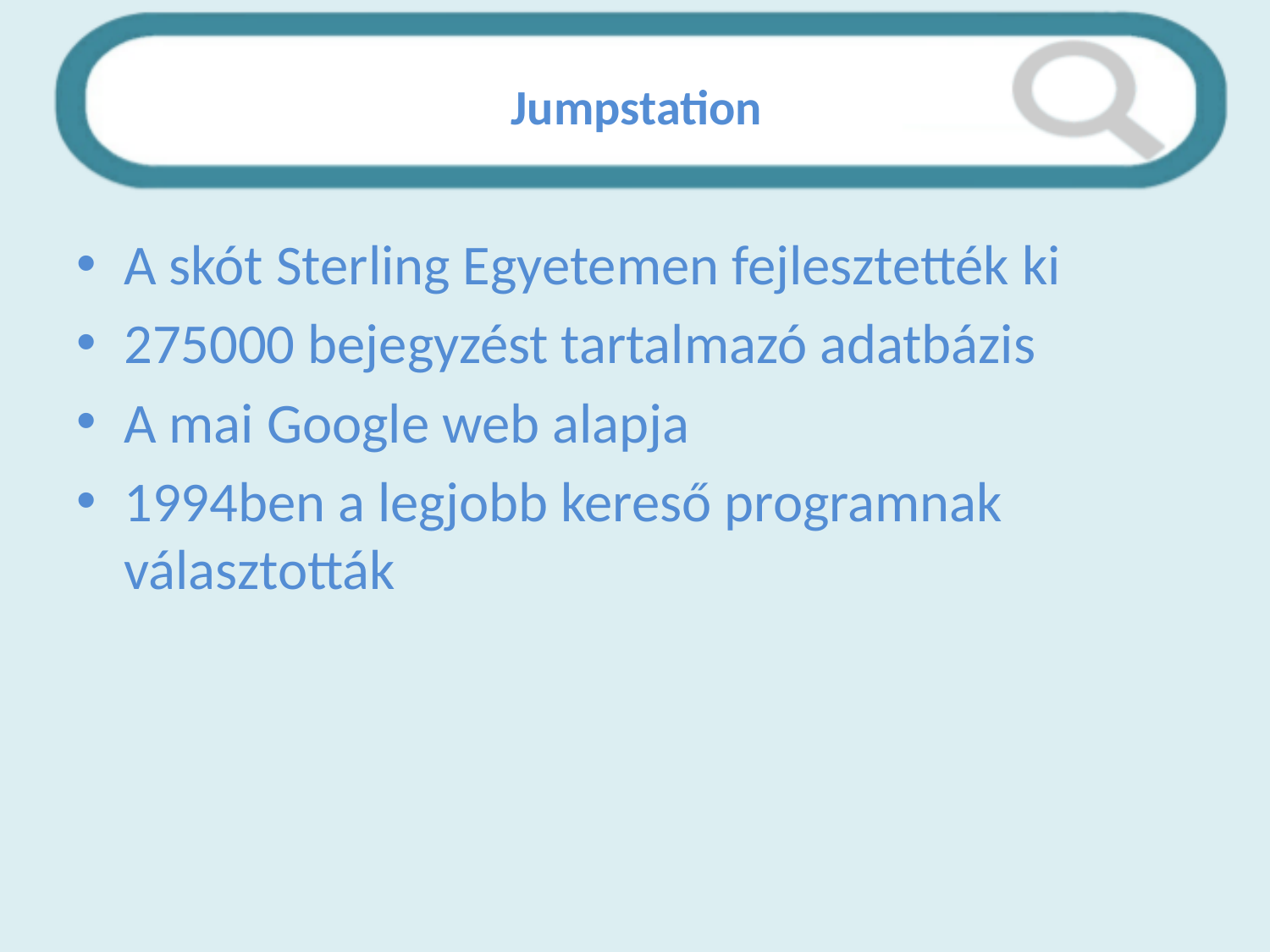

# Jumpstation
A skót Sterling Egyetemen fejlesztették ki
275000 bejegyzést tartalmazó adatbázis
A mai Google web alapja
1994ben a legjobb kereső programnak választották